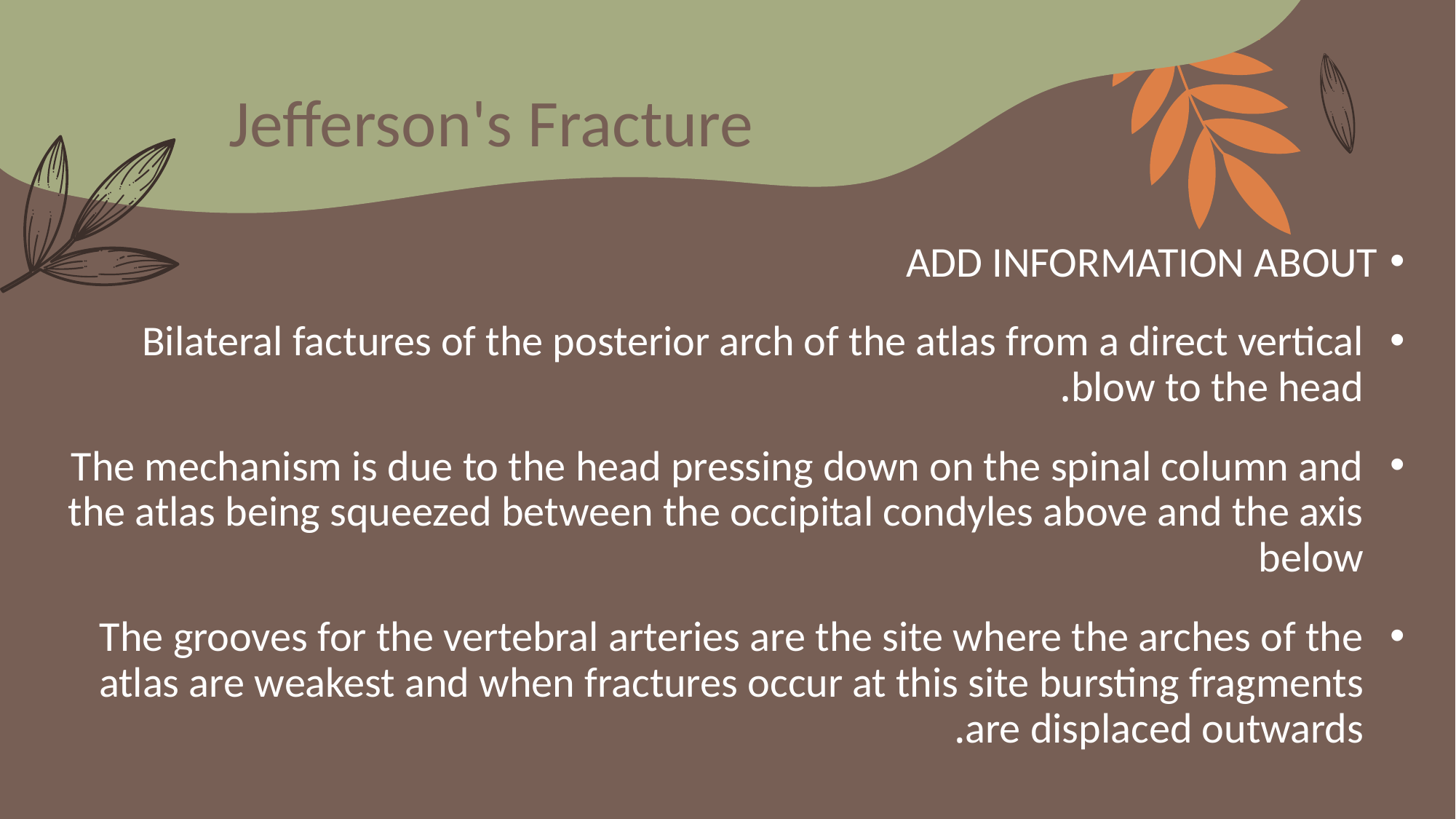

# Jefferson's Fracture
ADD INFORMATION ABOUT
Bilateral factures of the posterior arch of the atlas from a direct vertical blow to the head.
The mechanism is due to the head pressing down on the spinal column and the atlas being squeezed between the occipital condyles above and the axis below
The grooves for the vertebral arteries are the site where the arches of the atlas are weakest and when fractures occur at this site bursting fragments are displaced outwards.